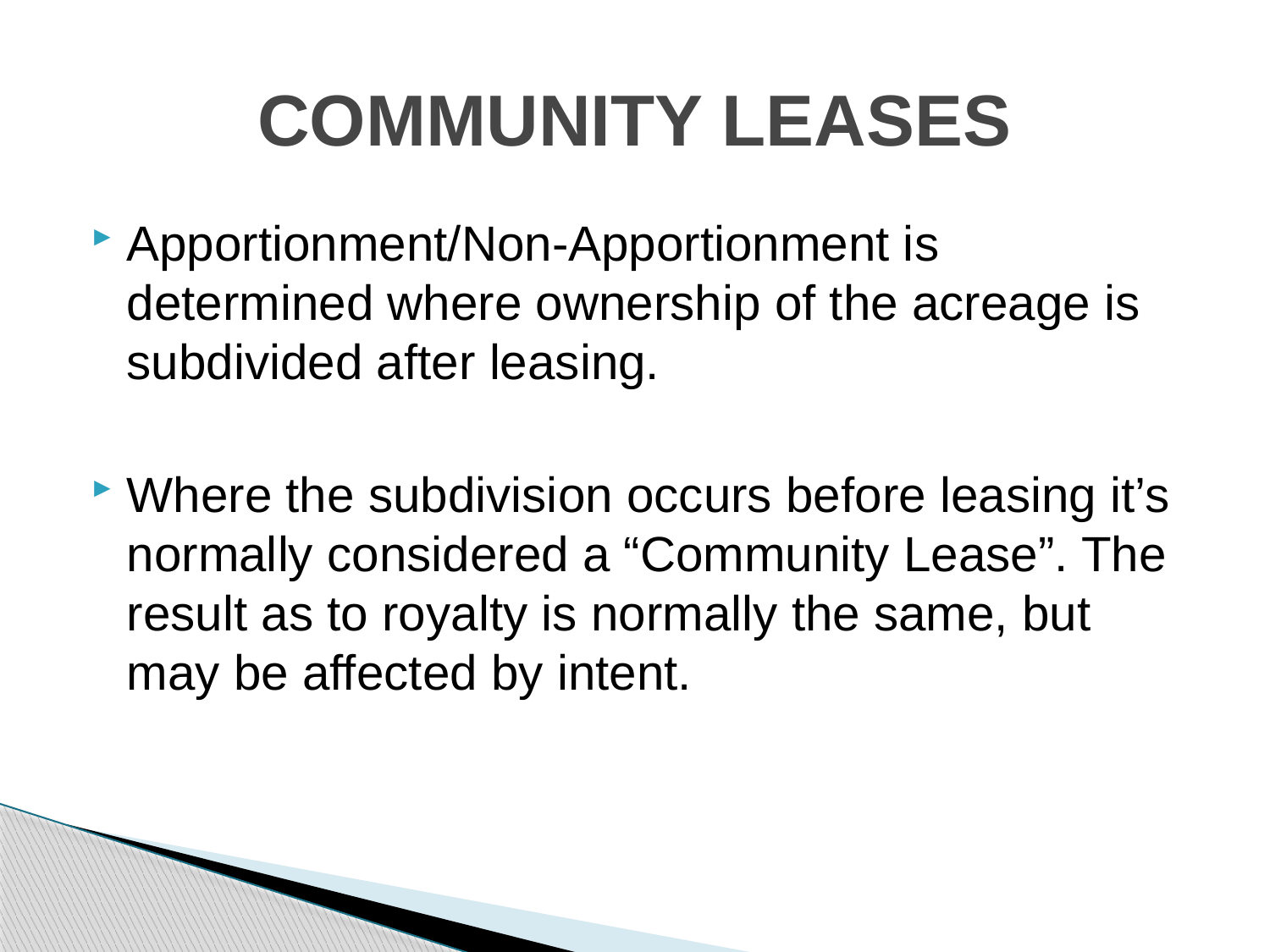

# COMMUNITY LEASES
Apportionment/Non-Apportionment is determined where ownership of the acreage is subdivided after leasing.

Where the subdivision occurs before leasing it’s normally considered a “Community Lease”. The result as to royalty is normally the same, but may be affected by intent.